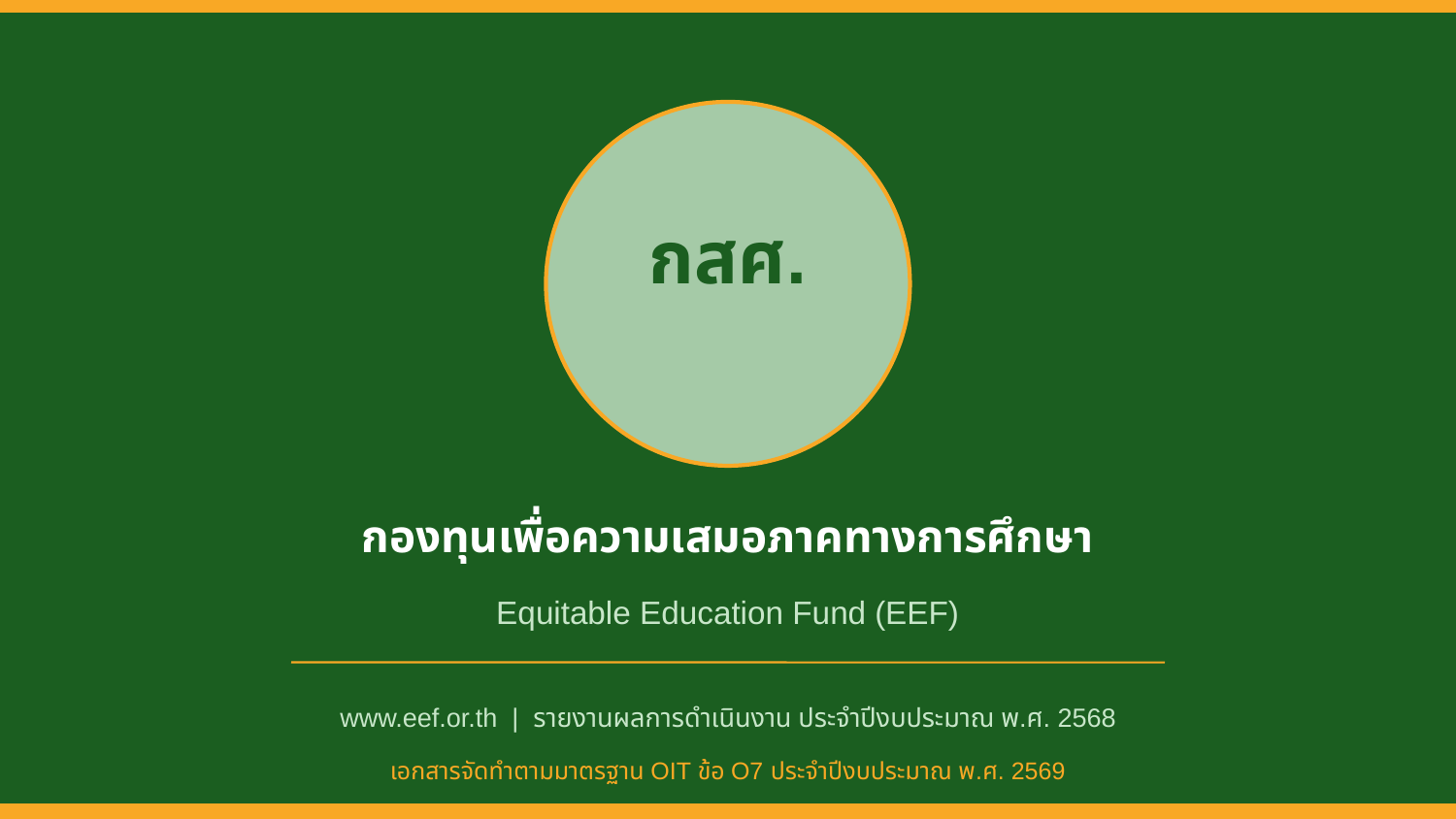

กสศ.
กองทุนเพื่อความเสมอภาคทางการศึกษา
Equitable Education Fund (EEF)

www.eef.or.th  |  รายงานผลการดำเนินงาน ประจำปีงบประมาณ พ.ศ. 2568
เอกสารจัดทำตามมาตรฐาน OIT ข้อ O7 ประจำปีงบประมาณ พ.ศ. 2569